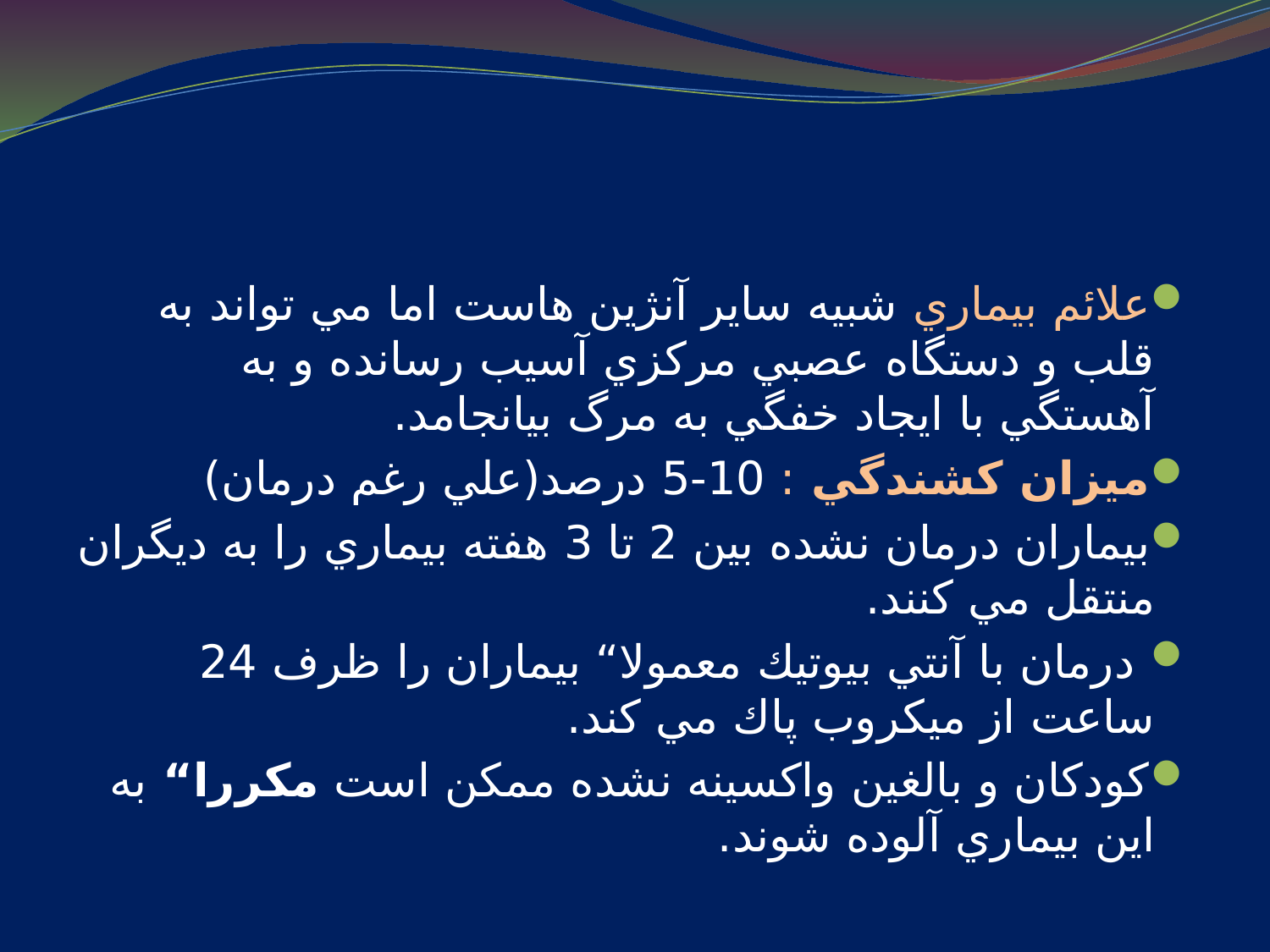

#
علائم بيماري شبيه ساير آنژين هاست اما مي تواند به قلب و دستگاه عصبي مركزي آسيب رسانده و به آهستگي با ايجاد خفگي به مرگ بيانجامد.
ميزان كشندگي : 10-5 درصد(علي رغم درمان)
بيماران درمان نشده بين 2 تا 3 هفته بيماري را به ديگران منتقل مي كنند.
 درمان با آنتي بيوتيك معمولا“ بيماران را ظرف 24 ساعت از ميكروب پاك مي كند.
كودكان و بالغين واكسينه نشده ممكن است مكررا“ به اين بيماري آلوده شوند.